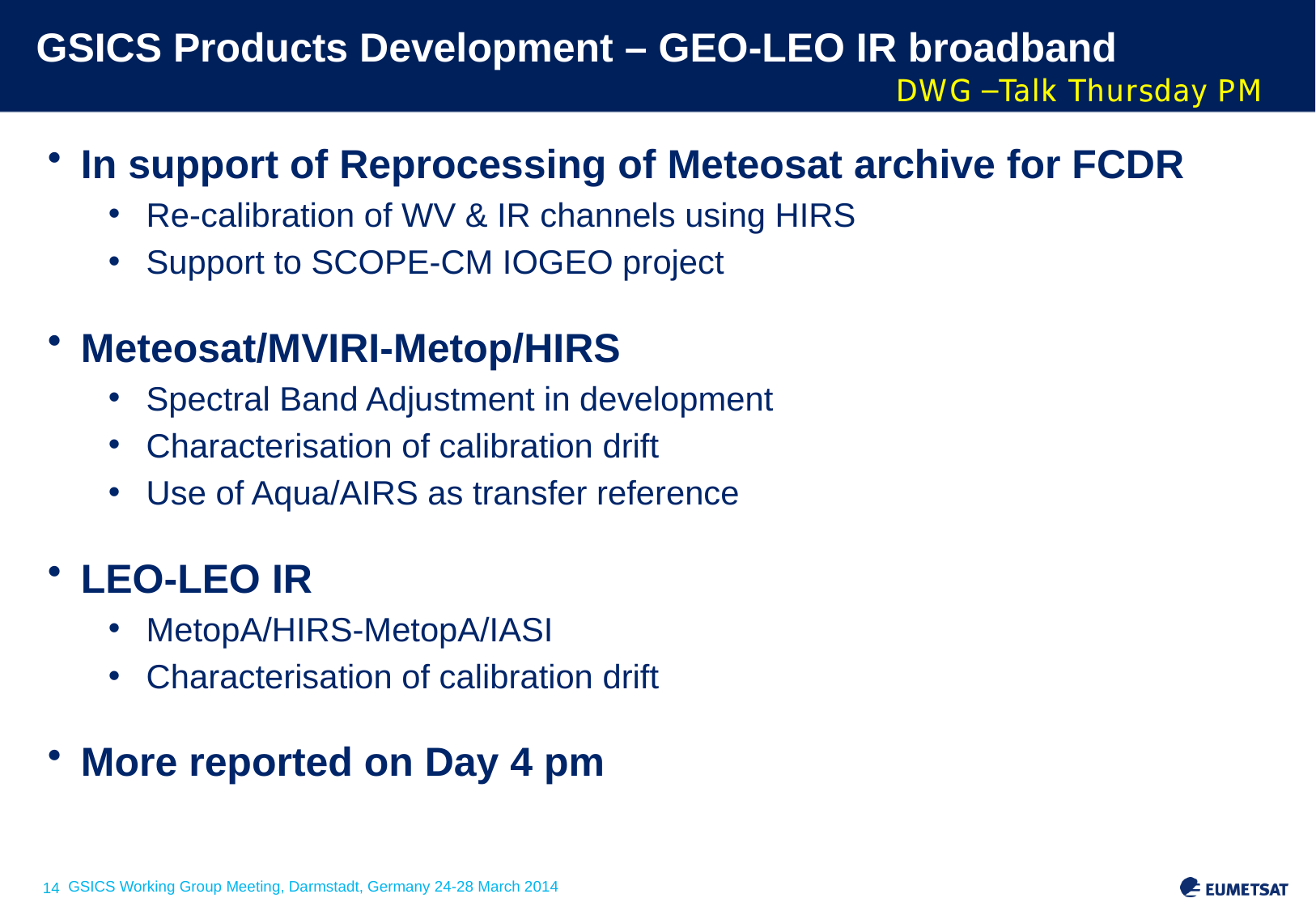

# GSICS Products Development – GEO-LEO IR broadband
DWG –Talk Thursday PM
In support of Reprocessing of Meteosat archive for FCDR
Re-calibration of WV & IR channels using HIRS
Support to SCOPE-CM IOGEO project
Meteosat/MVIRI-Metop/HIRS
Spectral Band Adjustment in development
Characterisation of calibration drift
Use of Aqua/AIRS as transfer reference
LEO-LEO IR
MetopA/HIRS-MetopA/IASI
Characterisation of calibration drift
More reported on Day 4 pm
Slide: 14